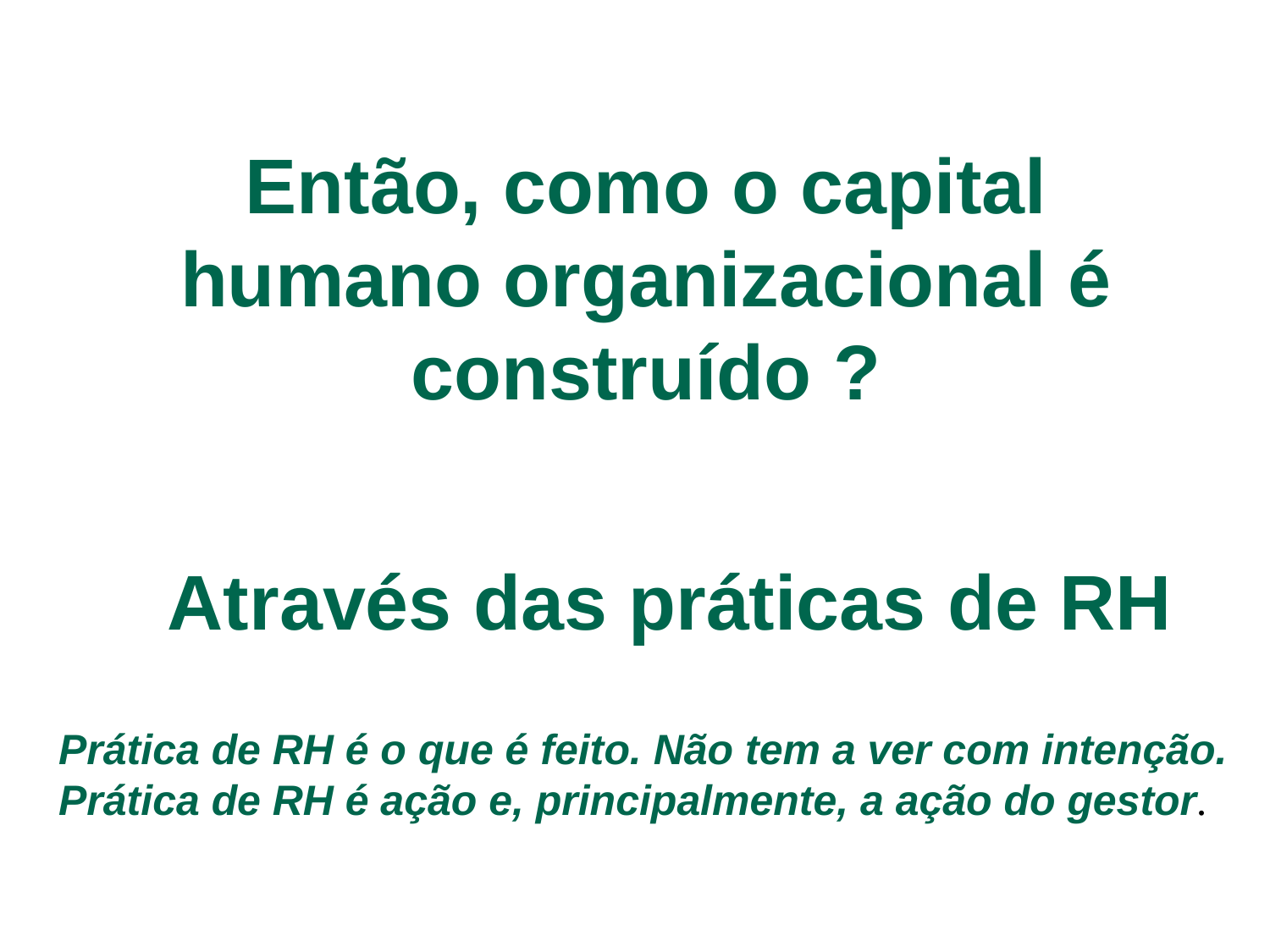

# Então, como o capital humano organizacional é construído ?
Através das práticas de RH
Prática de RH é o que é feito. Não tem a ver com intenção.
Prática de RH é ação e, principalmente, a ação do gestor.